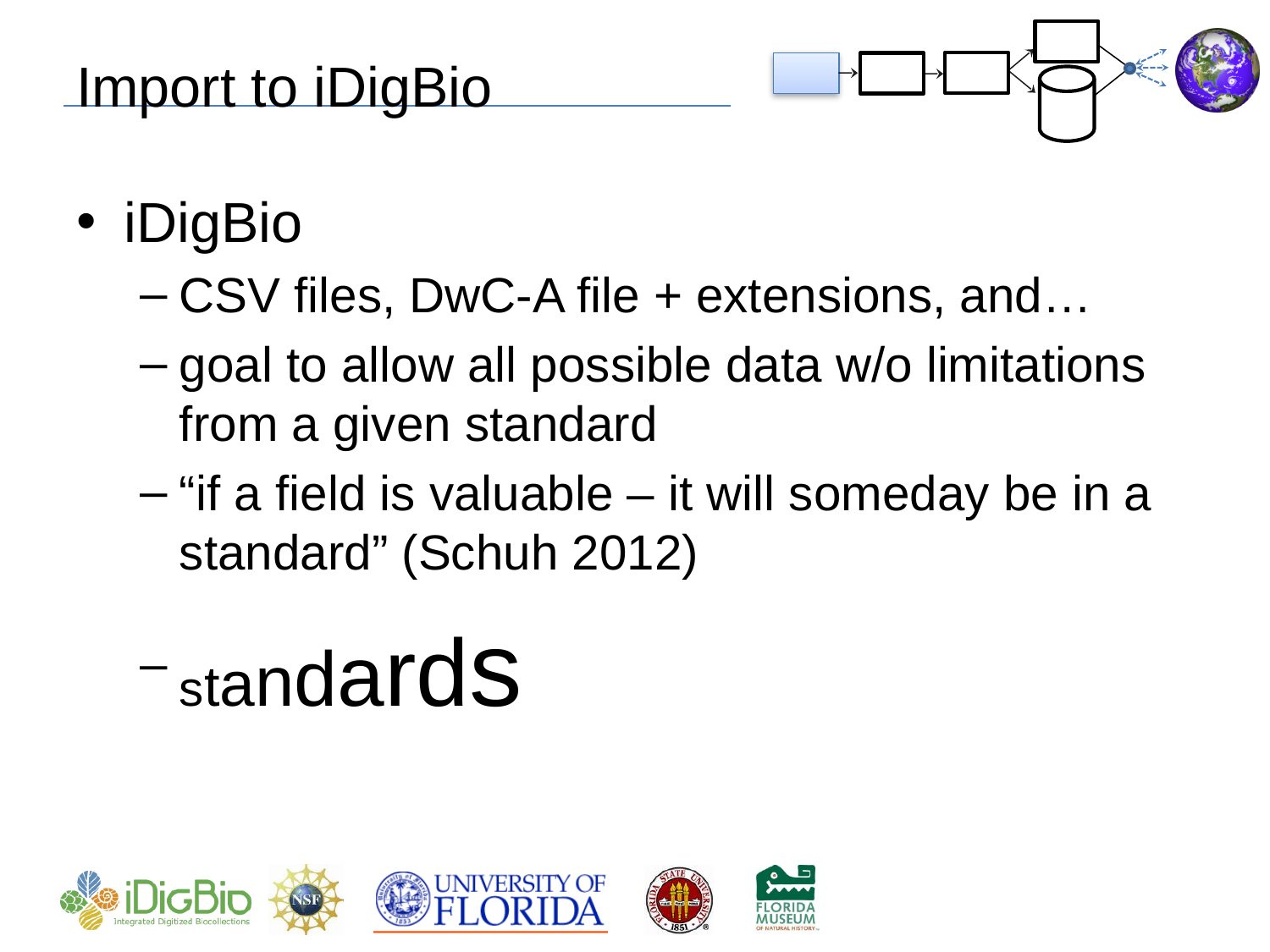

# Import to iDigBio
iDigBio
CSV files, DwC-A file + extensions, and…
goal to allow all possible data w/o limitations from a given standard
“if a field is valuable – it will someday be in a standard” (Schuh 2012)
standards